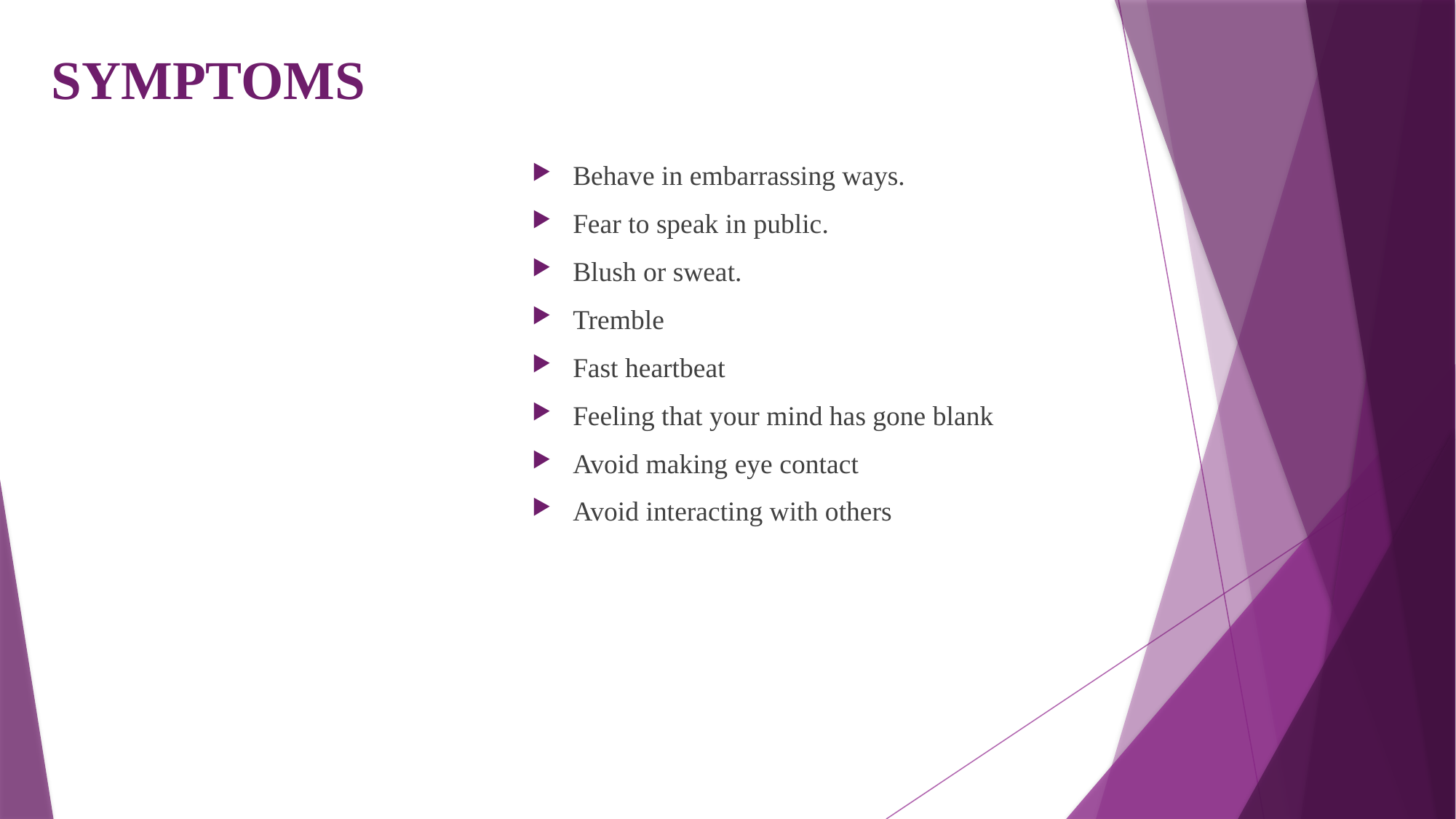

# SYMPTOMS
Behave in embarrassing ways.
Fear to speak in public.
Blush or sweat.
Tremble
Fast heartbeat
Feeling that your mind has gone blank
Avoid making eye contact
Avoid interacting with others